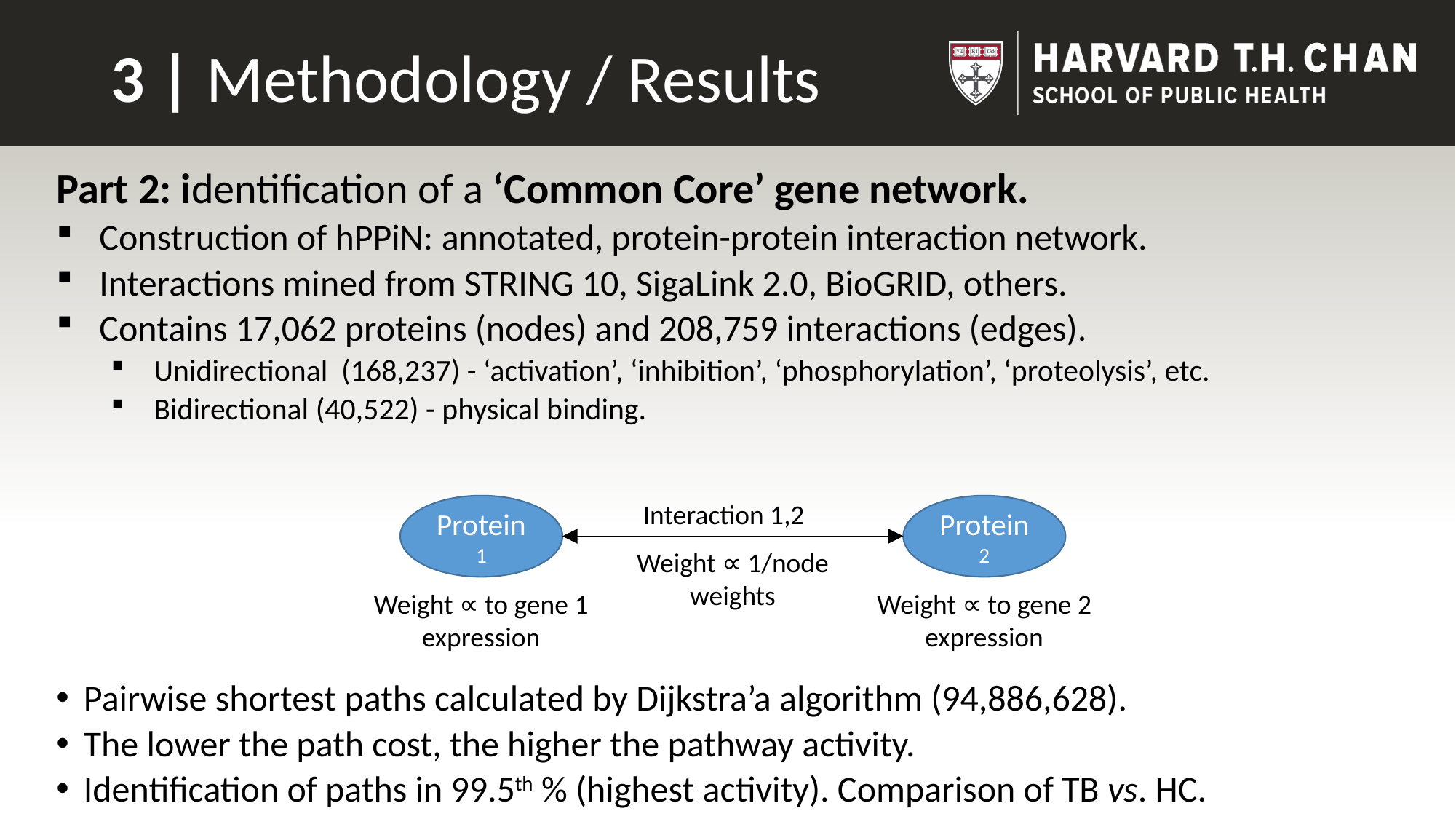

# 3 | Methodology / Results
Part 2: identification of a ‘Common Core’ gene network.
Construction of hPPiN: annotated, protein-protein interaction network.
Interactions mined from STRING 10, SigaLink 2.0, BioGRID, others.
Contains 17,062 proteins (nodes) and 208,759 interactions (edges).
Unidirectional  (168,237) - ‘activation’, ‘inhibition’, ‘phosphorylation’, ‘proteolysis’, etc.
Bidirectional (40,522) - physical binding.

Interaction 1,2
Protein 1
Protein 2
Weight ∝ 1/node weights
Weight ∝ to gene 1 expression
Weight ∝ to gene 2 expression
Pairwise shortest paths calculated by Dijkstra’a algorithm (94,886,628).
The lower the path cost, the higher the pathway activity.
Identification of paths in 99.5th % (highest activity). Comparison of TB vs. HC.